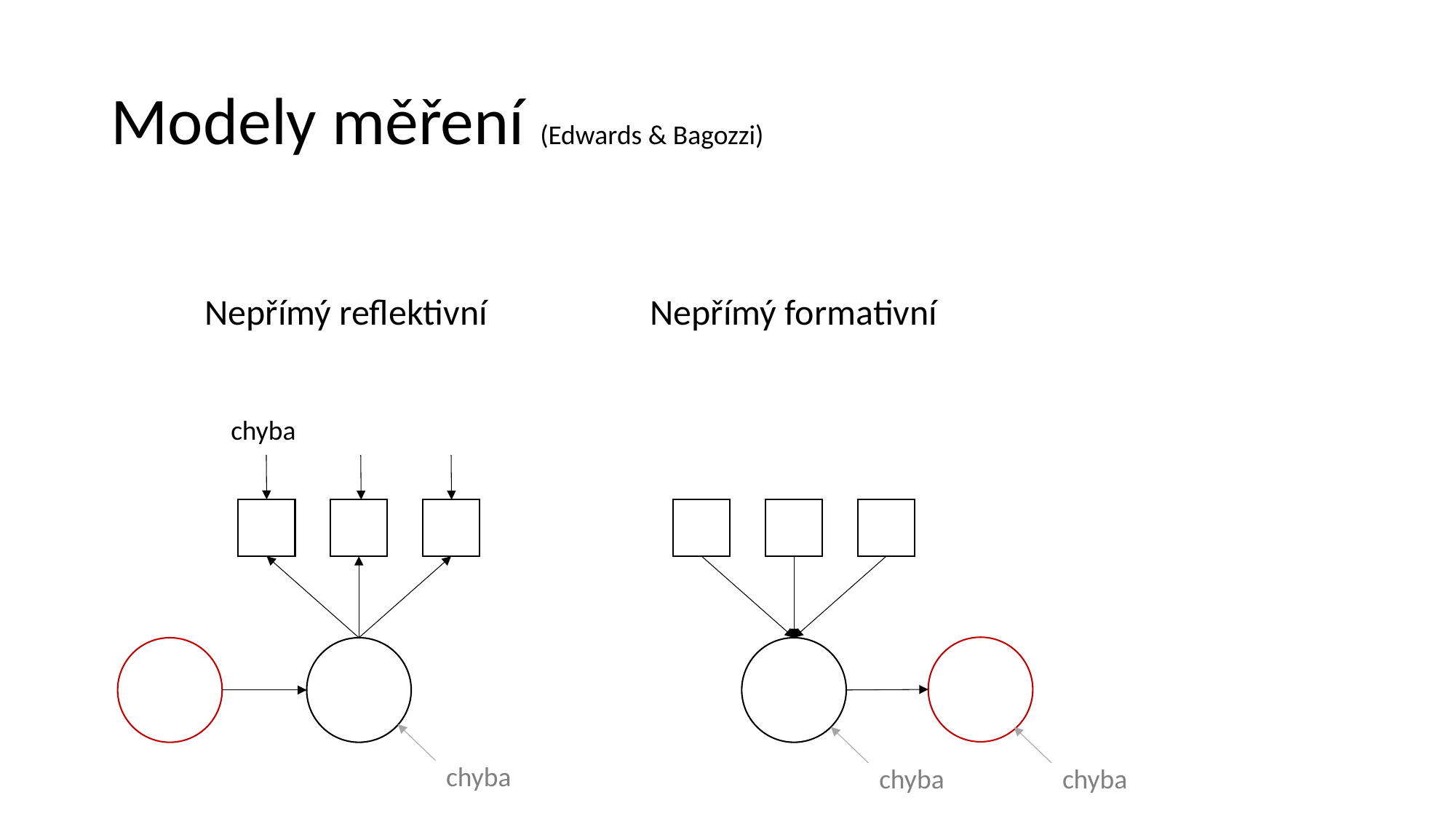

# Modely měření (Edwards & Bagozzi)
Nepřímý reflektivní
Nepřímý formativní
chyba

chyba
chyba
chyba